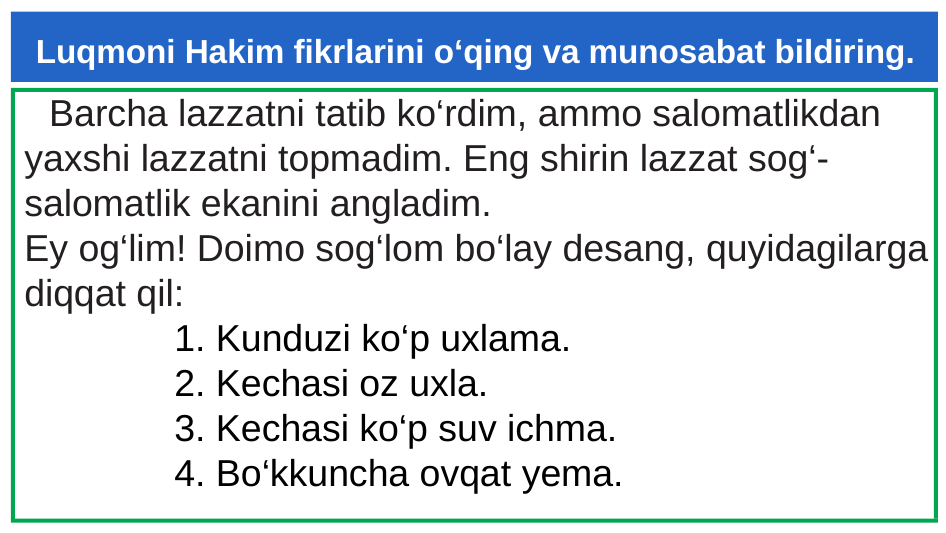

# Luqmoni Hakim fikrlarini o‘qing va munosabat bildiring.
   Barcha lazzatni tatib ko‘rdim, ammo salomatlikdan yaxshi lazzatni topmadim. Eng shirin lazzat sog‘- salomatlik ekanini angladim.
Ey og‘lim! Doimo sog‘lom bo‘lay desang, quyidagilarga diqqat qil:
1. Kunduzi ko‘p uxlama.
2. Kechasi oz uxla.
3. Kechasi ko‘p suv ichma.
4. Bo‘kkuncha ovqat yema.